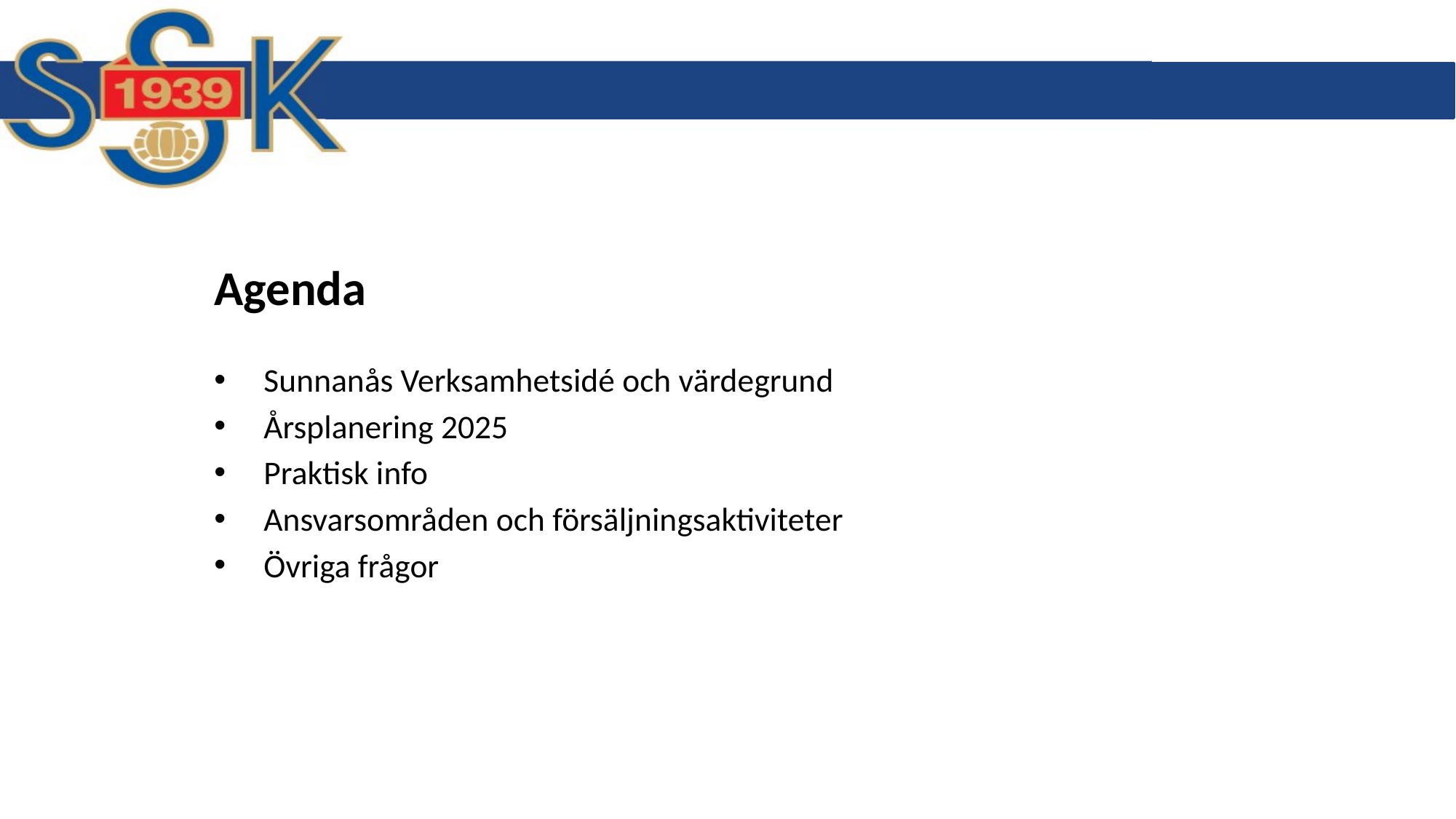

# Agenda

Sunnanås Verksamhetsidé och värdegrund
Årsplanering 2025
Praktisk info
Ansvarsområden och försäljningsaktiviteter
Övriga frågor